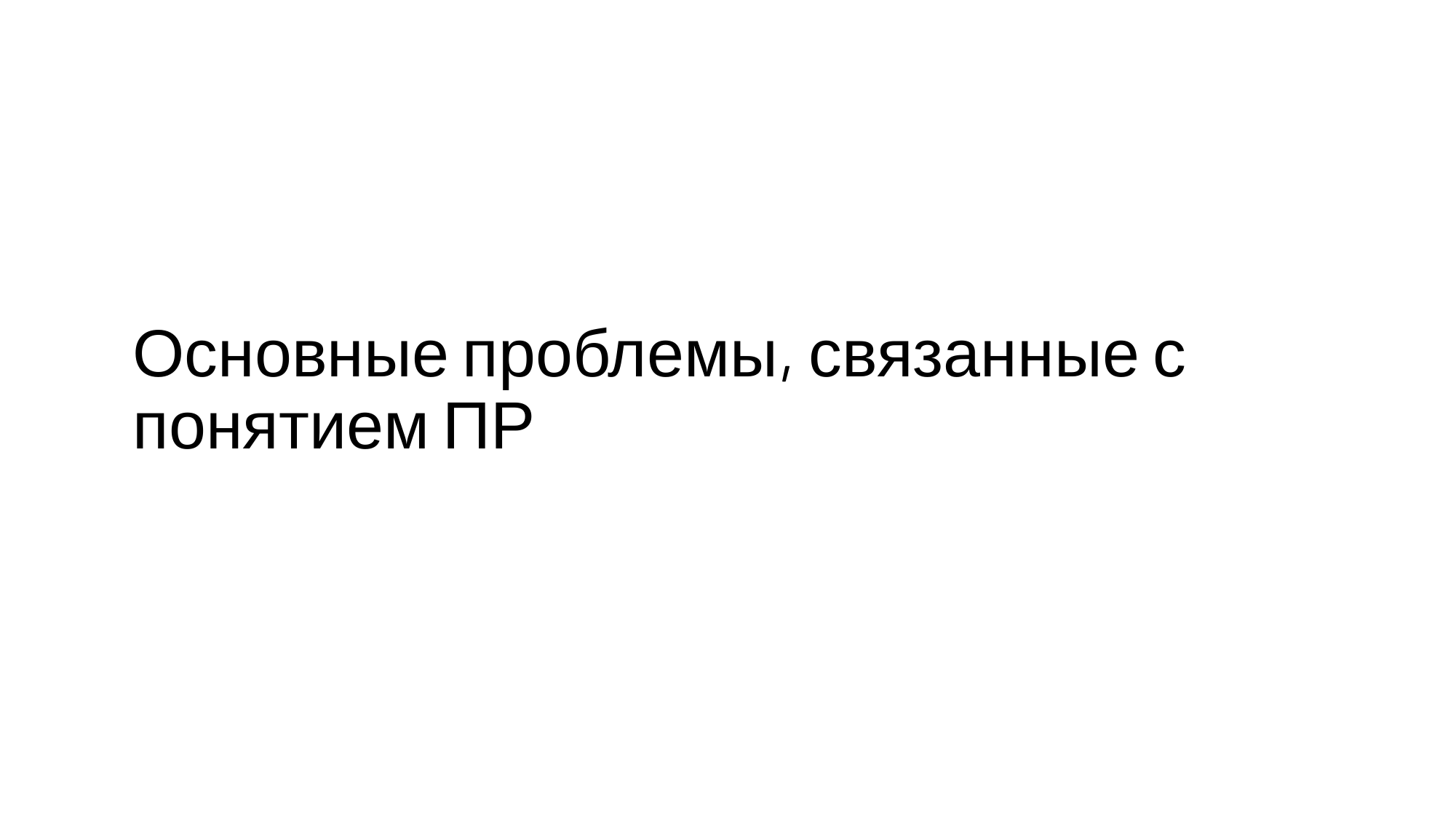

# Основные проблемы, связанные с понятием ПР